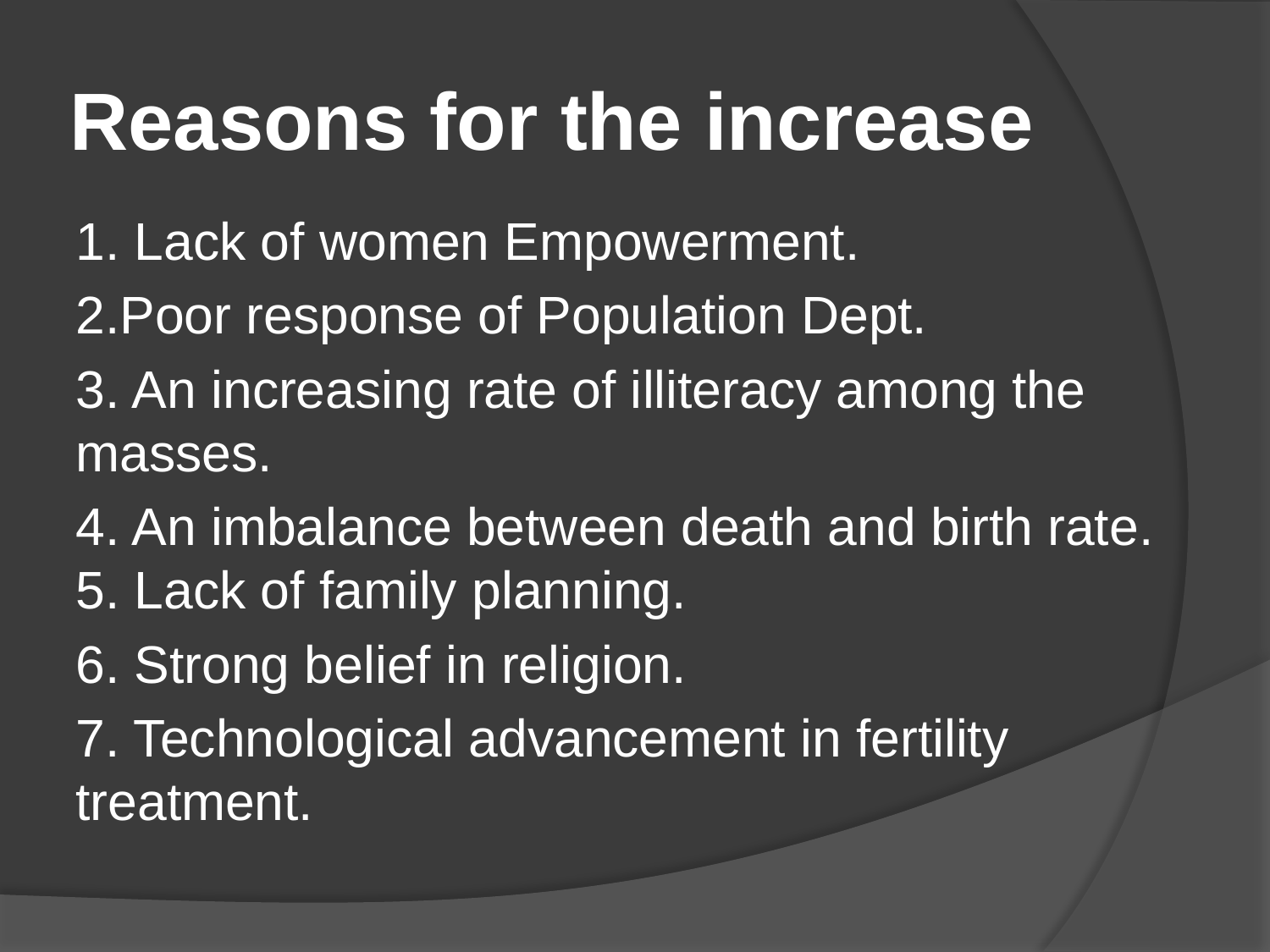

# Reasons for the increase
1. Lack of women Empowerment.
2.Poor response of Population Dept.
3. An increasing rate of illiteracy among the masses.
4. An imbalance between death and birth rate. 5. Lack of family planning.
6. Strong belief in religion.
7. Technological advancement in fertility treatment.